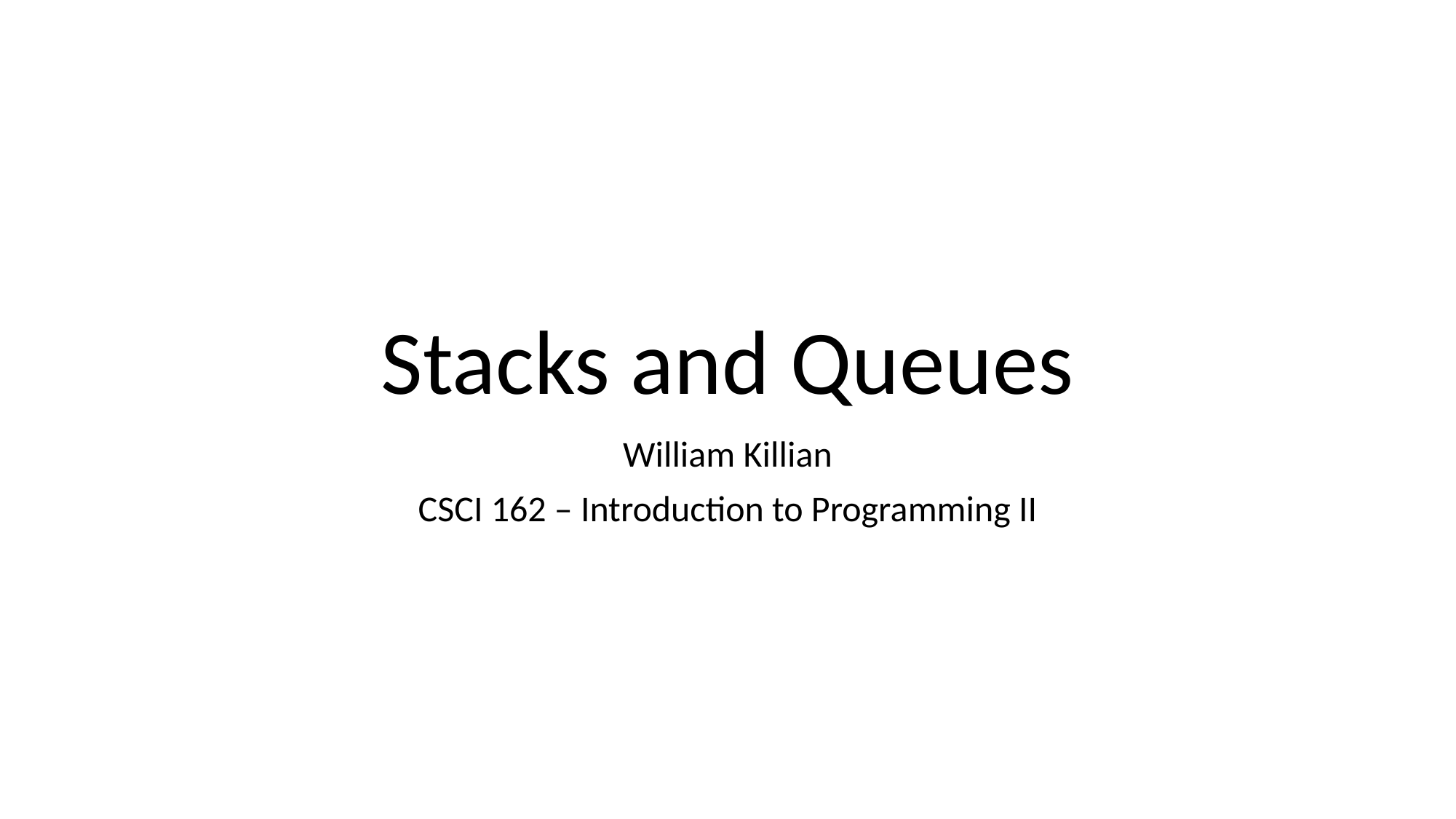

# Stacks and Queues
William Killian
CSCI 162 – Introduction to Programming II